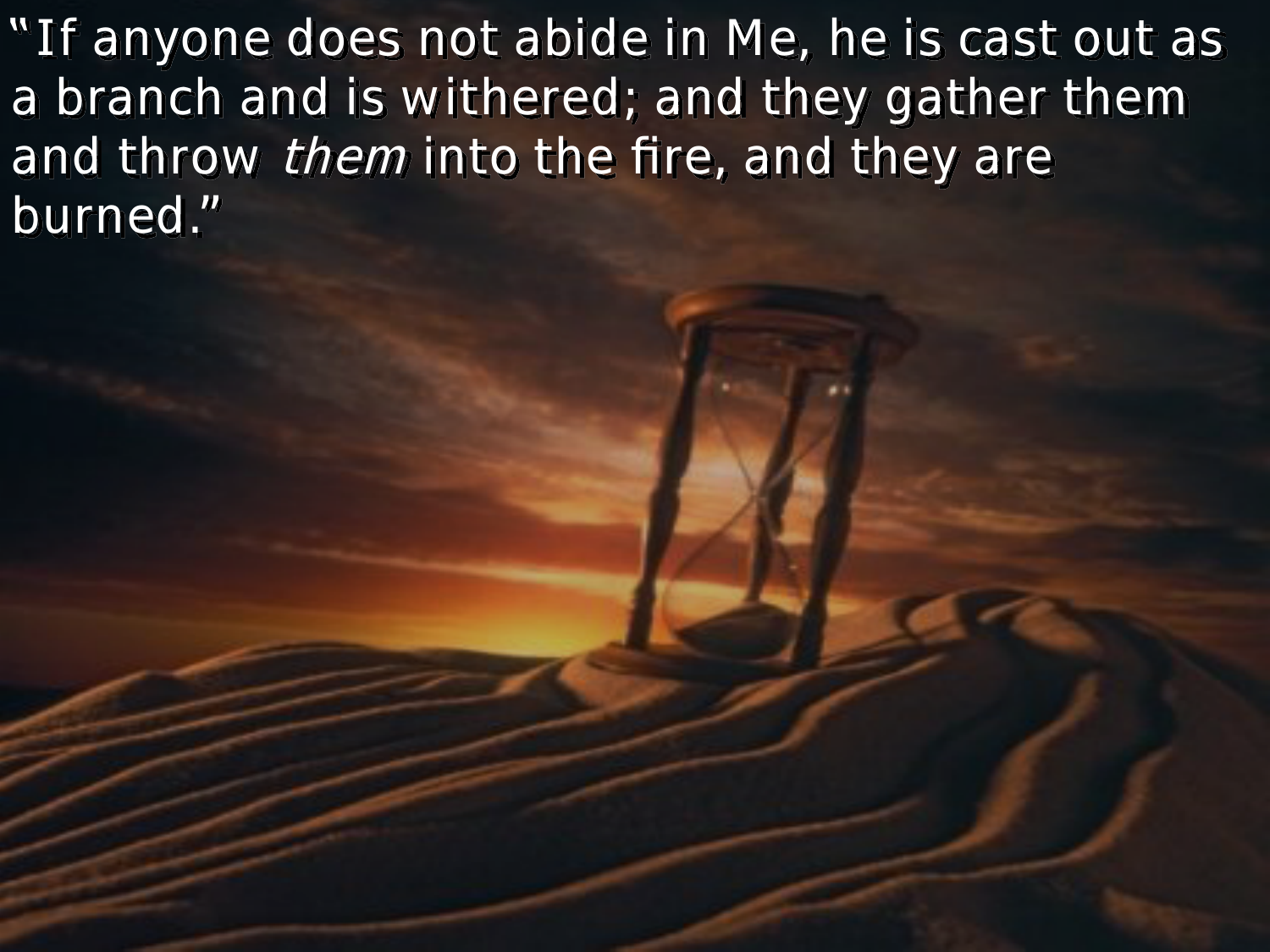

“If anyone does not abide in Me, he is cast out as a branch and is withered; and they gather them and throw them into the fire, and they are burned.”